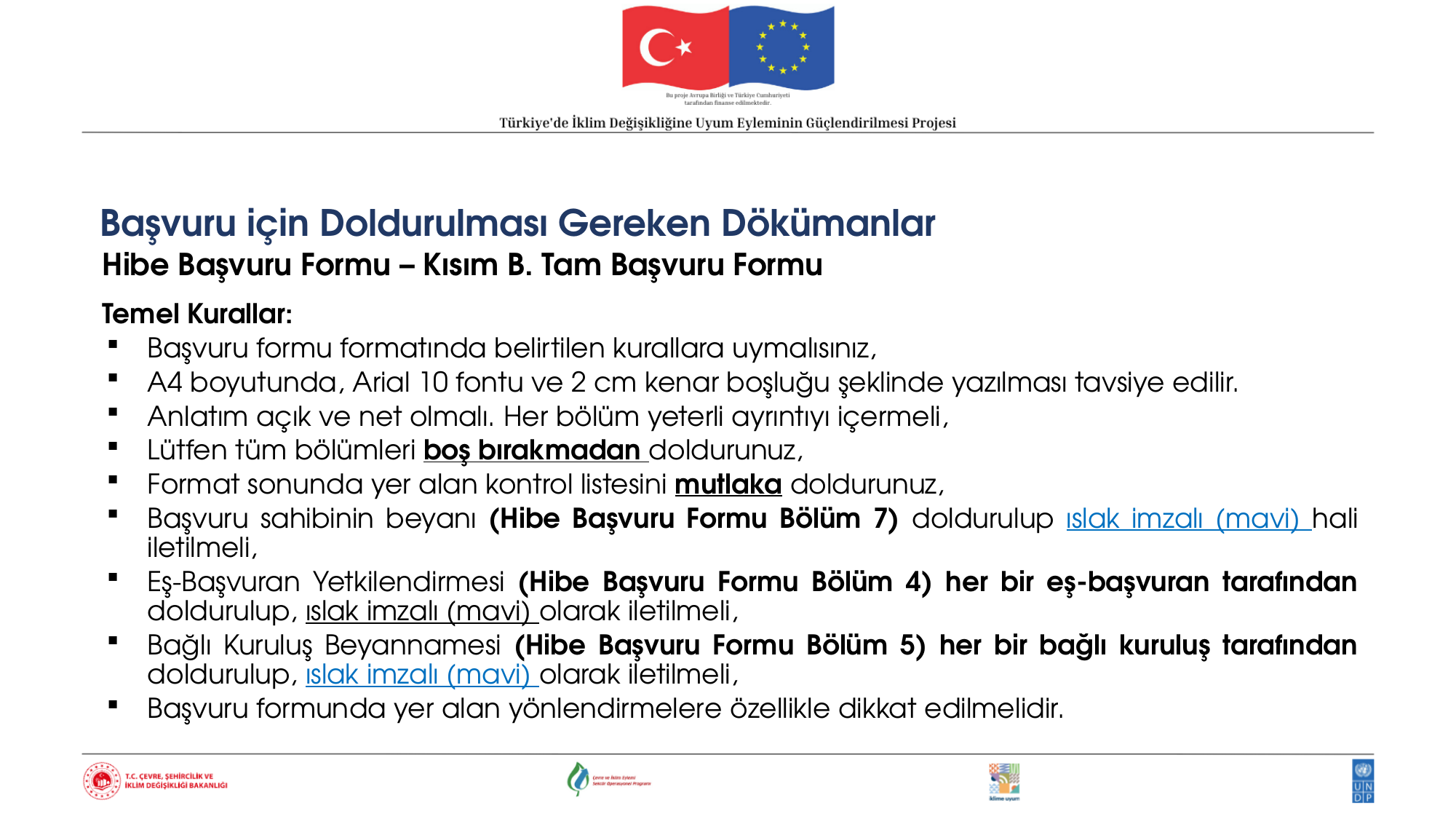

Başvuru için Doldurulması Gereken Dökümanlar
Hibe Başvuru Formu – Kısım B. Tam Başvuru Formu
Temel Kurallar:
Başvuru formu formatında belirtilen kurallara uymalısınız,
A4 boyutunda, Arial 10 fontu ve 2 cm kenar boşluğu şeklinde yazılması tavsiye edilir.
Anlatım açık ve net olmalı. Her bölüm yeterli ayrıntıyı içermeli,
Lütfen tüm bölümleri boş bırakmadan doldurunuz,
Format sonunda yer alan kontrol listesini mutlaka doldurunuz,
Başvuru sahibinin beyanı (Hibe Başvuru Formu Bölüm 7) doldurulup ıslak imzalı (mavi) hali iletilmeli,
Eş-Başvuran Yetkilendirmesi (Hibe Başvuru Formu Bölüm 4) her bir eş-başvuran tarafından doldurulup, ıslak imzalı (mavi) olarak iletilmeli,
Bağlı Kuruluş Beyannamesi (Hibe Başvuru Formu Bölüm 5) her bir bağlı kuruluş tarafından doldurulup, ıslak imzalı (mavi) olarak iletilmeli,
Başvuru formunda yer alan yönlendirmelere özellikle dikkat edilmelidir.